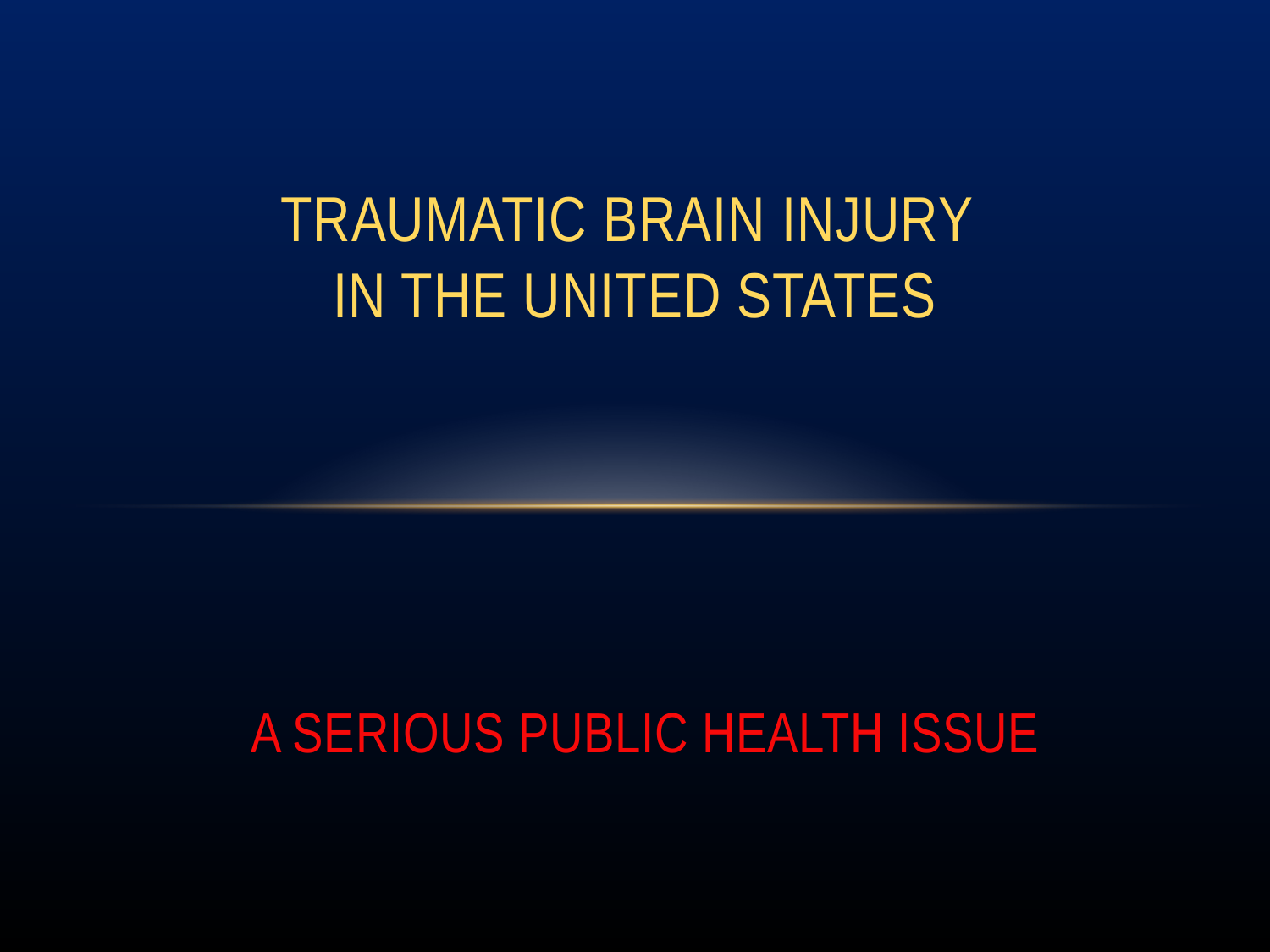

# Traumatic Brain injury in the united states
A SERIOUS PUBLIC HEALTH ISSUE